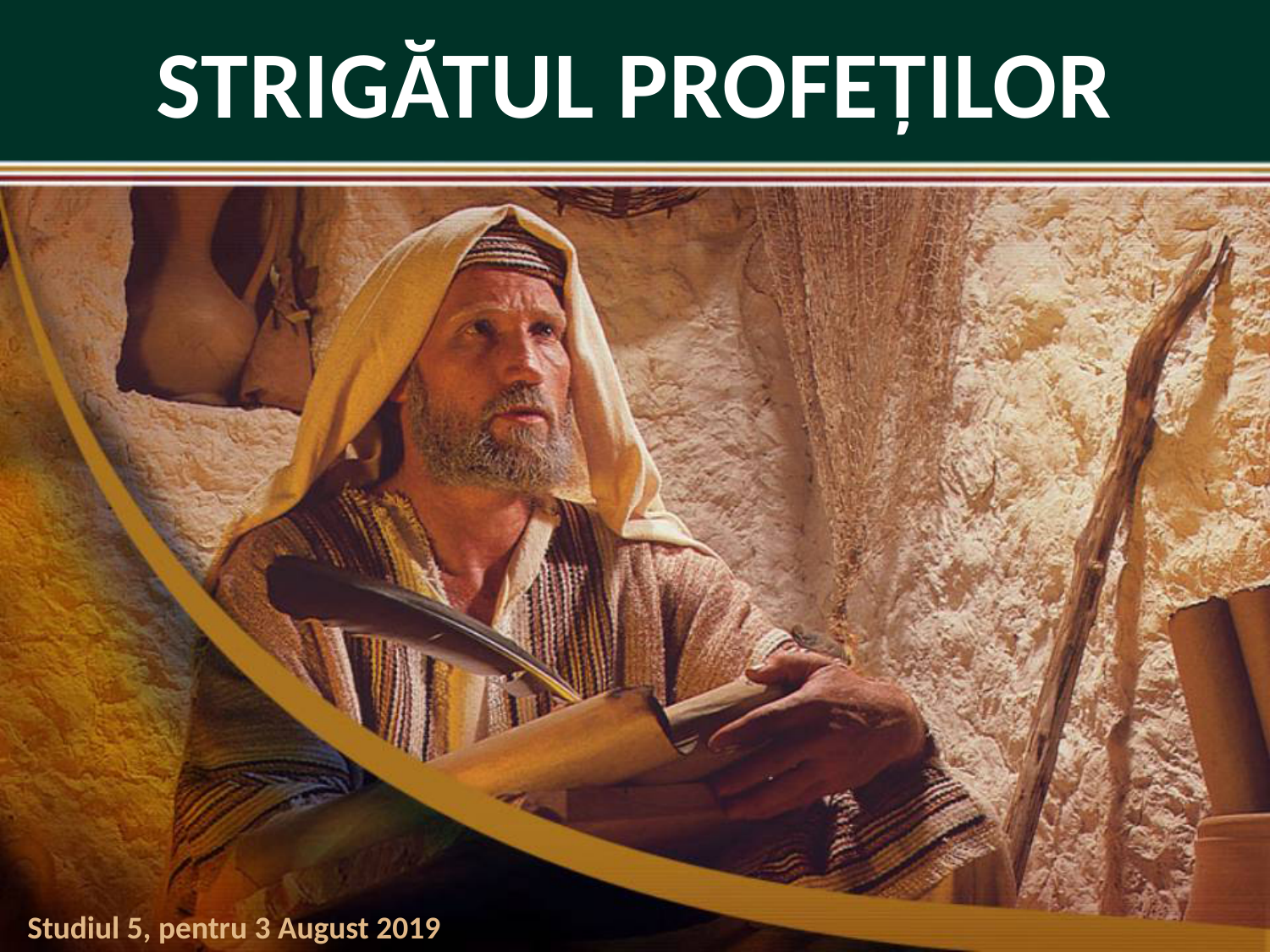

STRIGĂTUL PROFEŢILOR
Studiul 5, pentru 3 August 2019